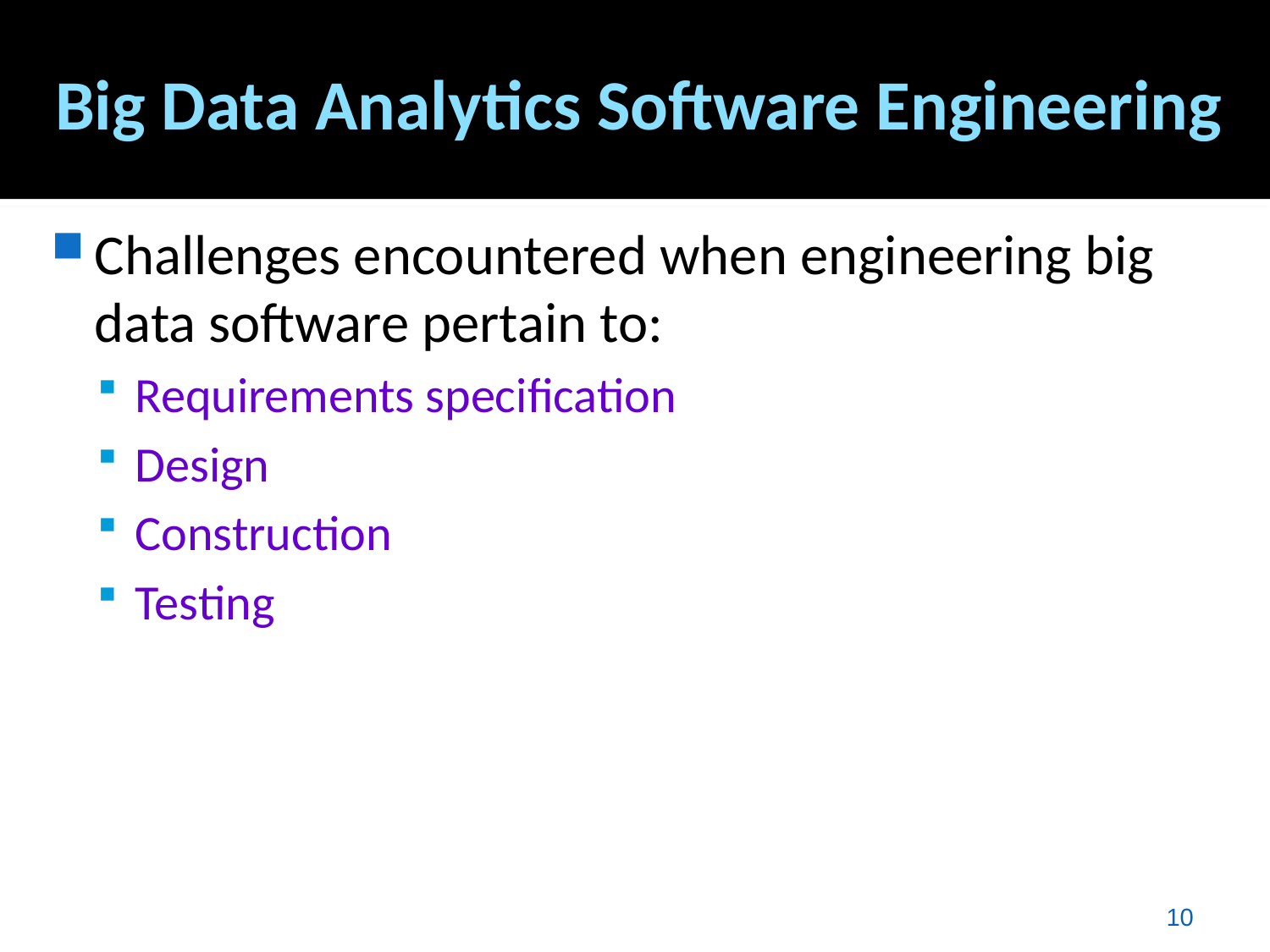

# Big Data Analytics Software Engineering
Challenges encountered when engineering big data software pertain to:
Requirements specification
Design
Construction
Testing

10